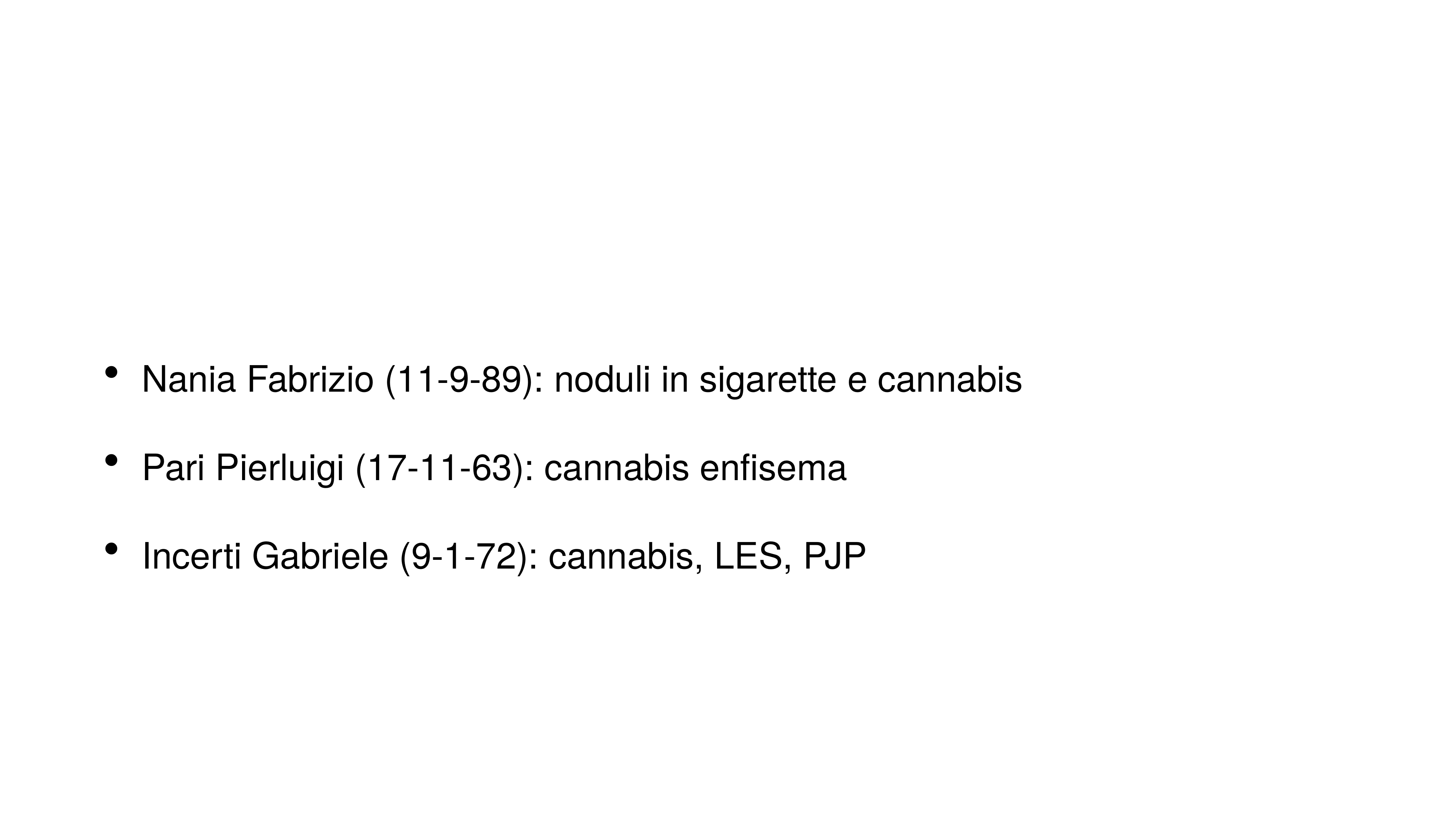

#
Nania Fabrizio (11-9-89): noduli in sigarette e cannabis
Pari Pierluigi (17-11-63): cannabis enfisema
Incerti Gabriele (9-1-72): cannabis, LES, PJP